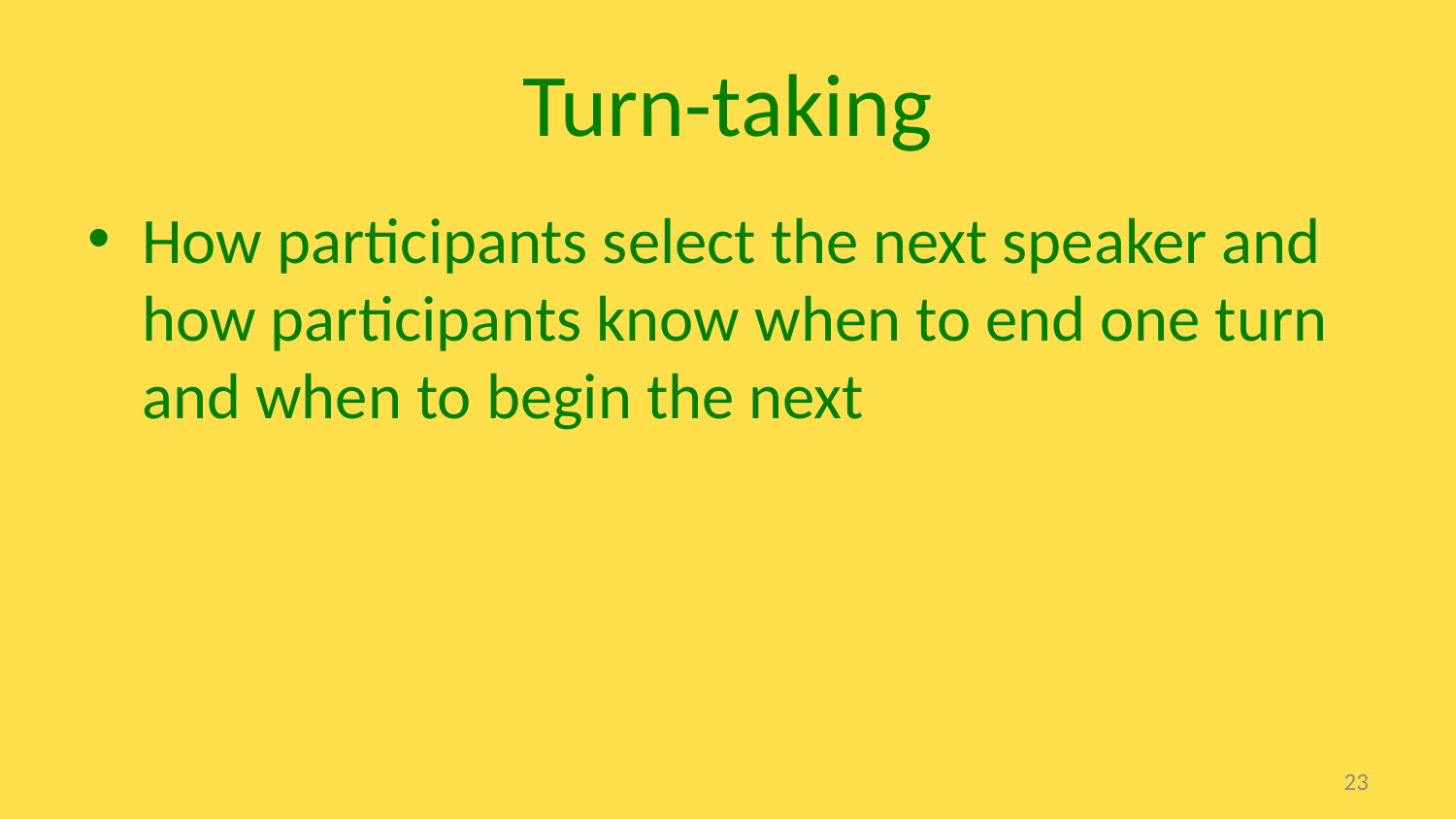

# Turn-taking
How participants select the next speaker and how participants know when to end one turn and when to begin the next
23